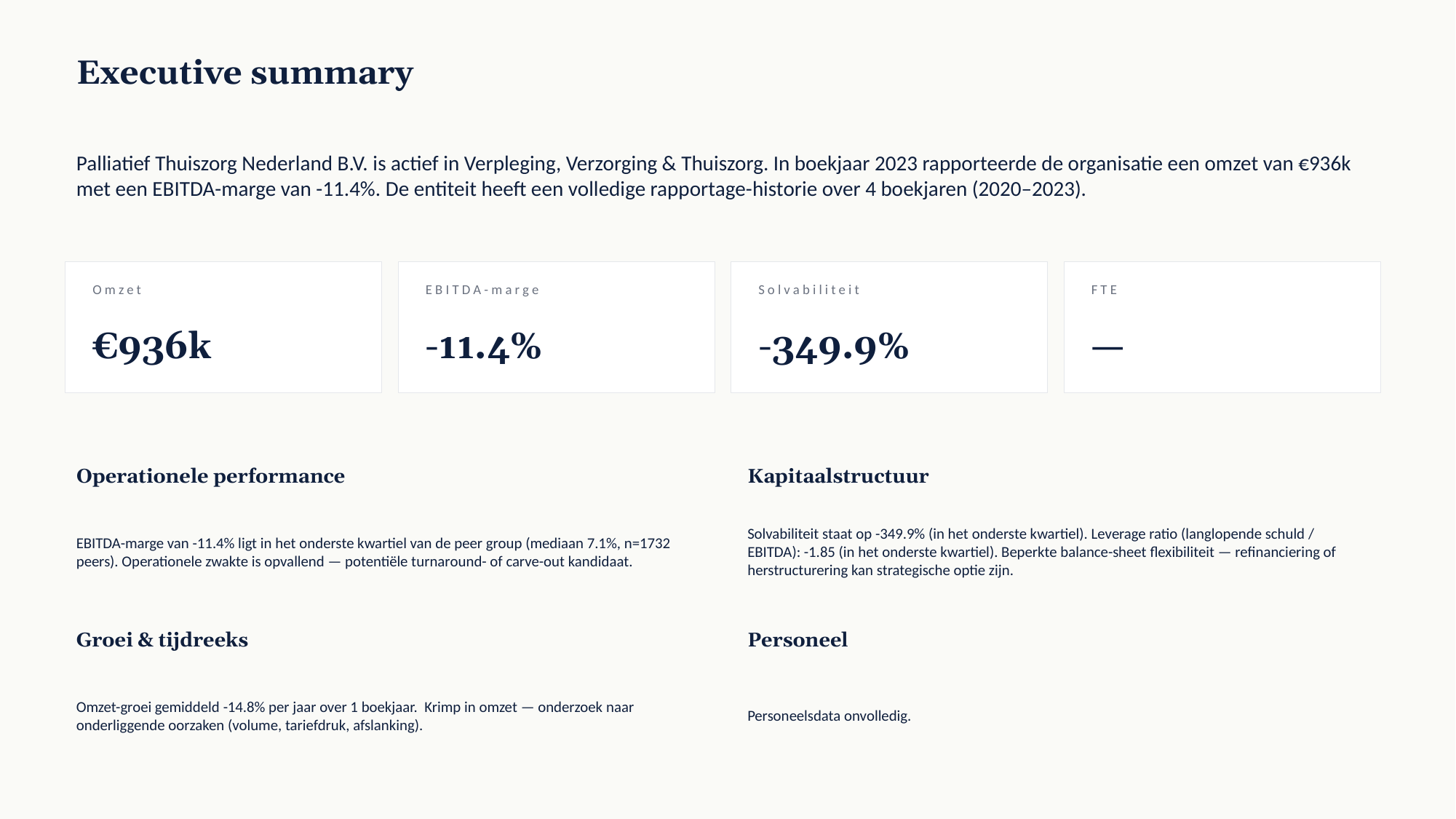

Executive summary
Palliatief Thuiszorg Nederland B.V. is actief in Verpleging, Verzorging & Thuiszorg. In boekjaar 2023 rapporteerde de organisatie een omzet van €936k met een EBITDA-marge van -11.4%. De entiteit heeft een volledige rapportage-historie over 4 boekjaren (2020–2023).

Omzet
EBITDA-marge
Solvabiliteit
FTE
€936k
-11.4%
-349.9%
—
Operationele performance
Kapitaalstructuur
EBITDA-marge van -11.4% ligt in het onderste kwartiel van de peer group (mediaan 7.1%, n=1732 peers). Operationele zwakte is opvallend — potentiële turnaround- of carve-out kandidaat.
Solvabiliteit staat op -349.9% (in het onderste kwartiel). Leverage ratio (langlopende schuld / EBITDA): -1.85 (in het onderste kwartiel). Beperkte balance-sheet flexibiliteit — refinanciering of herstructurering kan strategische optie zijn.
Groei & tijdreeks
Personeel
Omzet-groei gemiddeld -14.8% per jaar over 1 boekjaar.  Krimp in omzet — onderzoek naar onderliggende oorzaken (volume, tariefdruk, afslanking).
Personeelsdata onvolledig.